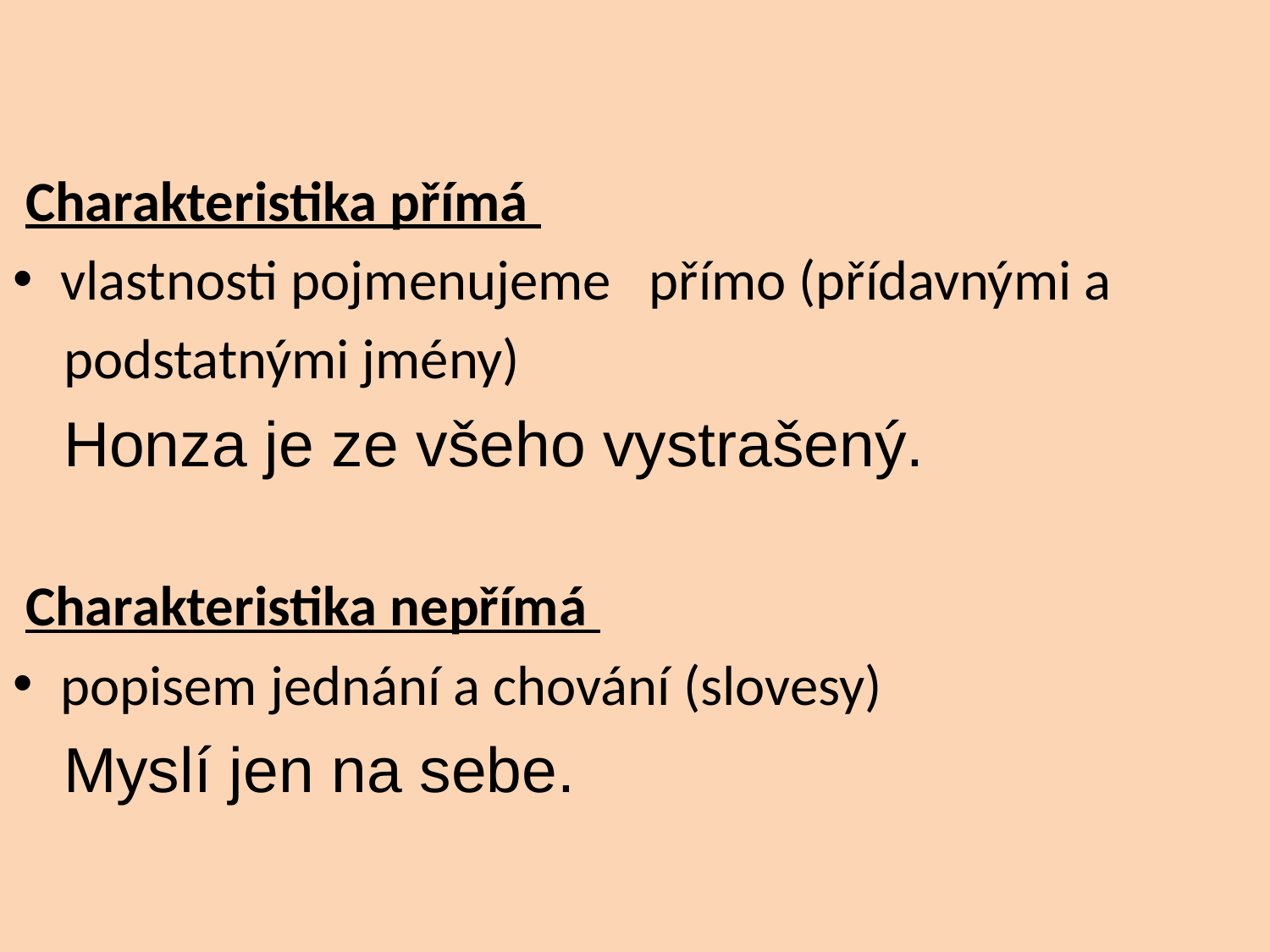

Charakteristika přímá
vlastnosti pojmenujeme   přímo (přídavnými a
    podstatnými jmény)
    Honza je ze všeho vystrašený.

 Charakteristika nepřímá
popisem jednání a chování (slovesy)
    Myslí jen na sebe.
# ,